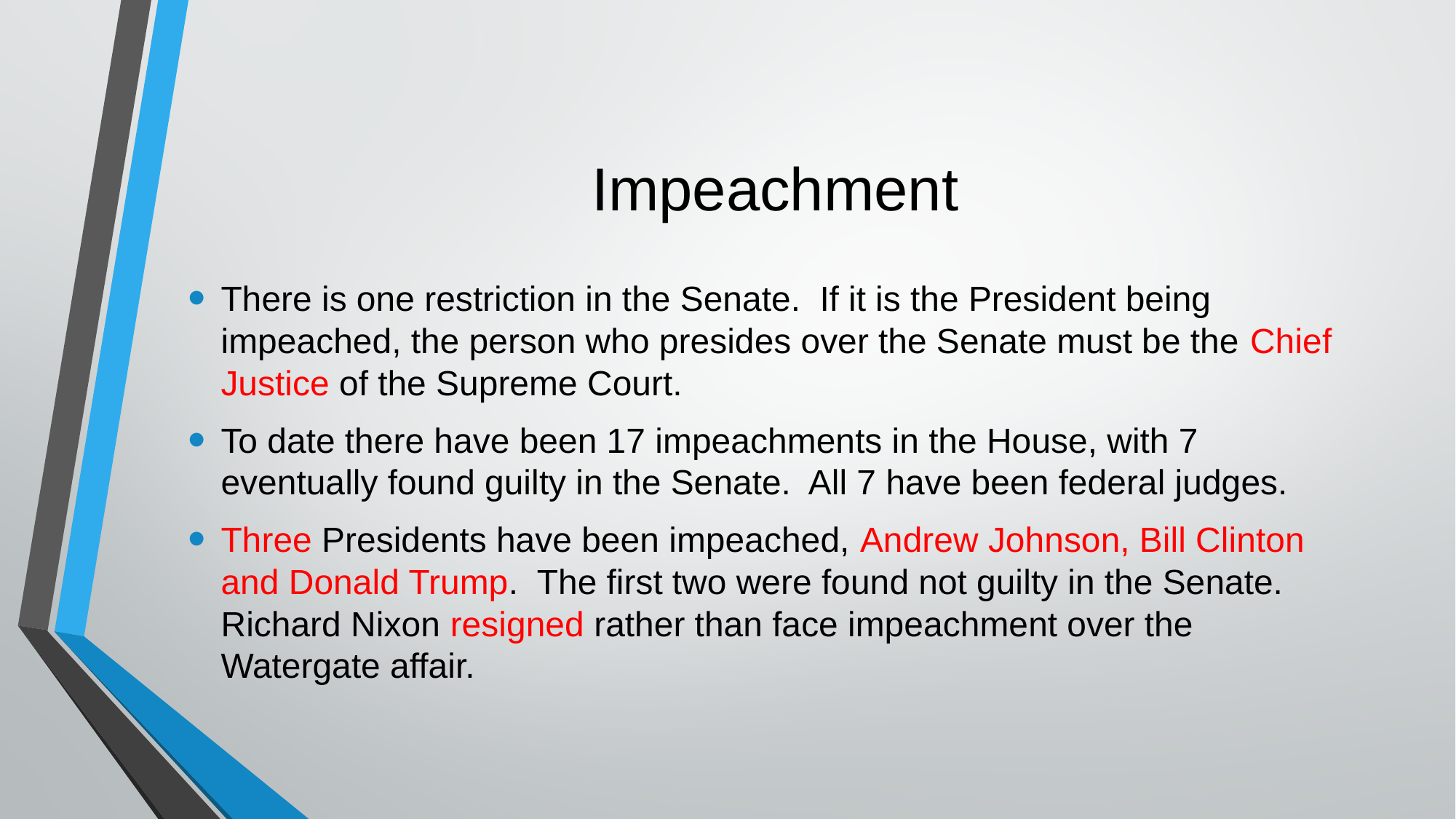

# Impeachment
There is one restriction in the Senate.  If it is the President being impeached, the person who presides over the Senate must be the Chief Justice of the Supreme Court.
To date there have been 17 impeachments in the House, with 7 eventually found guilty in the Senate.  All 7 have been federal judges.
Three Presidents have been impeached, Andrew Johnson, Bill Clinton and Donald Trump.  The first two were found not guilty in the Senate.  Richard Nixon resigned rather than face impeachment over the Watergate affair.